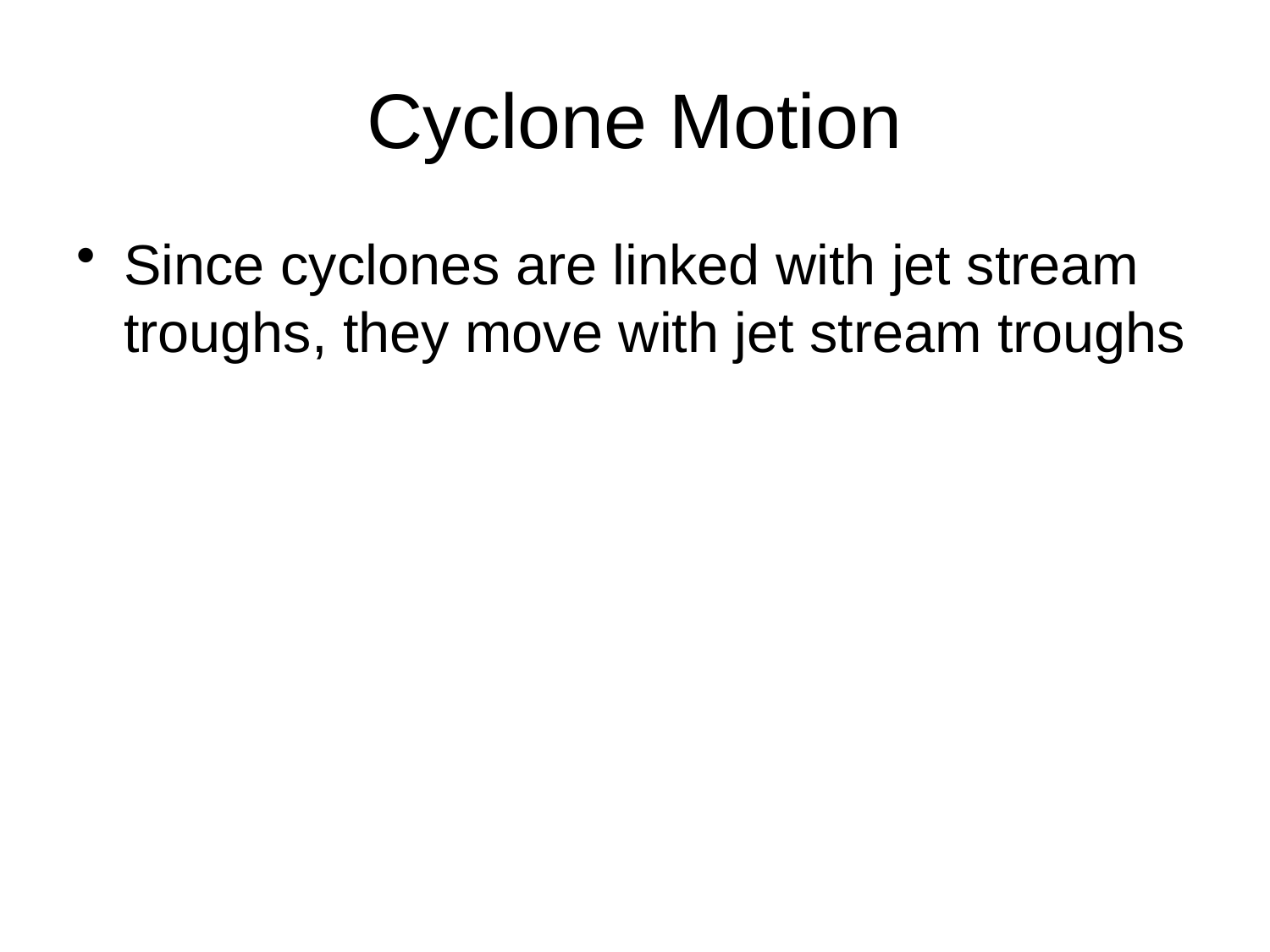

# Cyclone Motion
Since cyclones are linked with jet stream troughs, they move with jet stream troughs